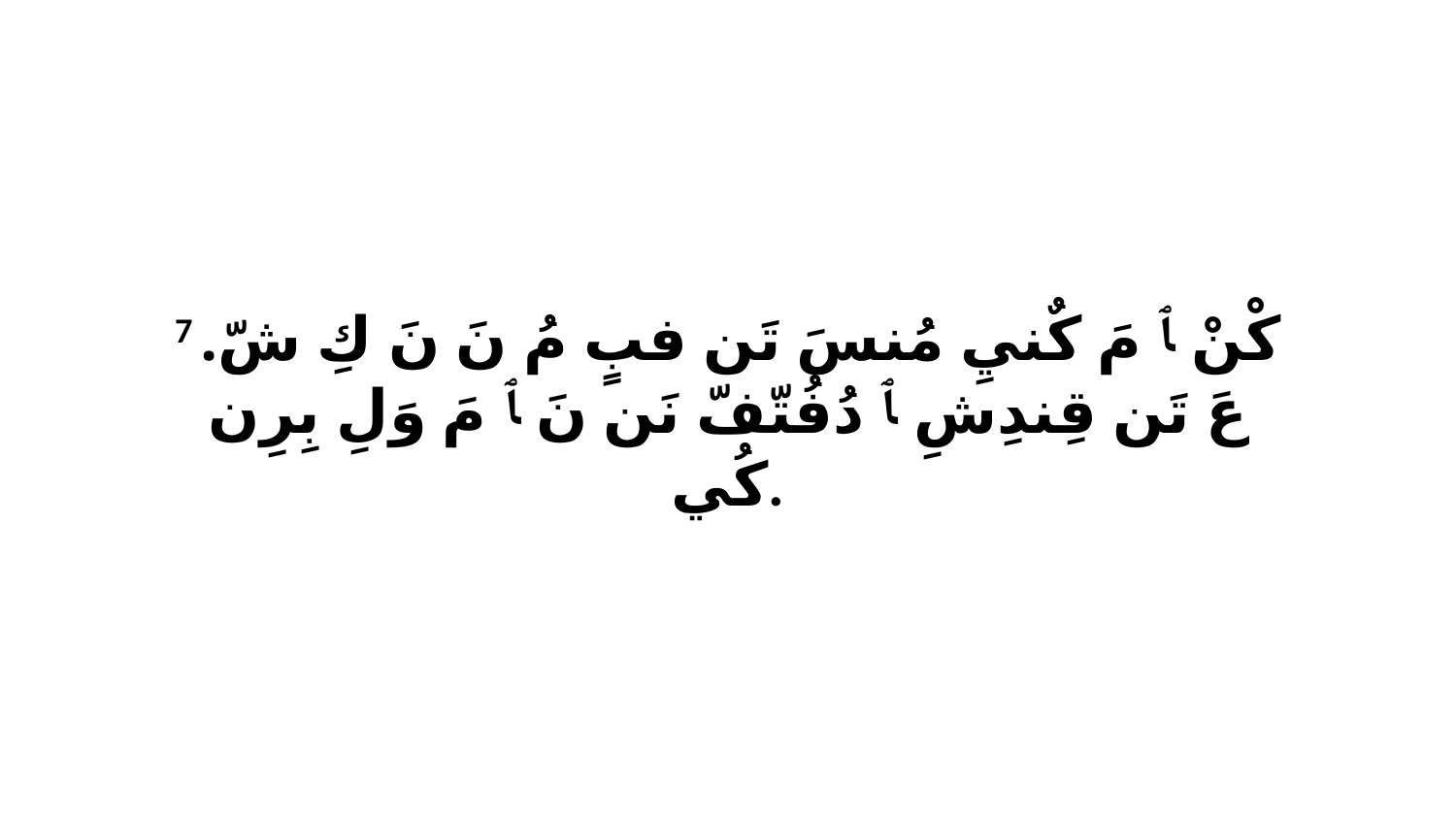

7 كْنْ ﭑ مَ كٌنيِ مُنسَ تَن فبٍ مُ نَ نَ كِ شّ. عَ تَن قِندِشِ ﭑ دُفُتّفّ نَن نَ ﭑ مَ وَلِ بِرِن كُي.